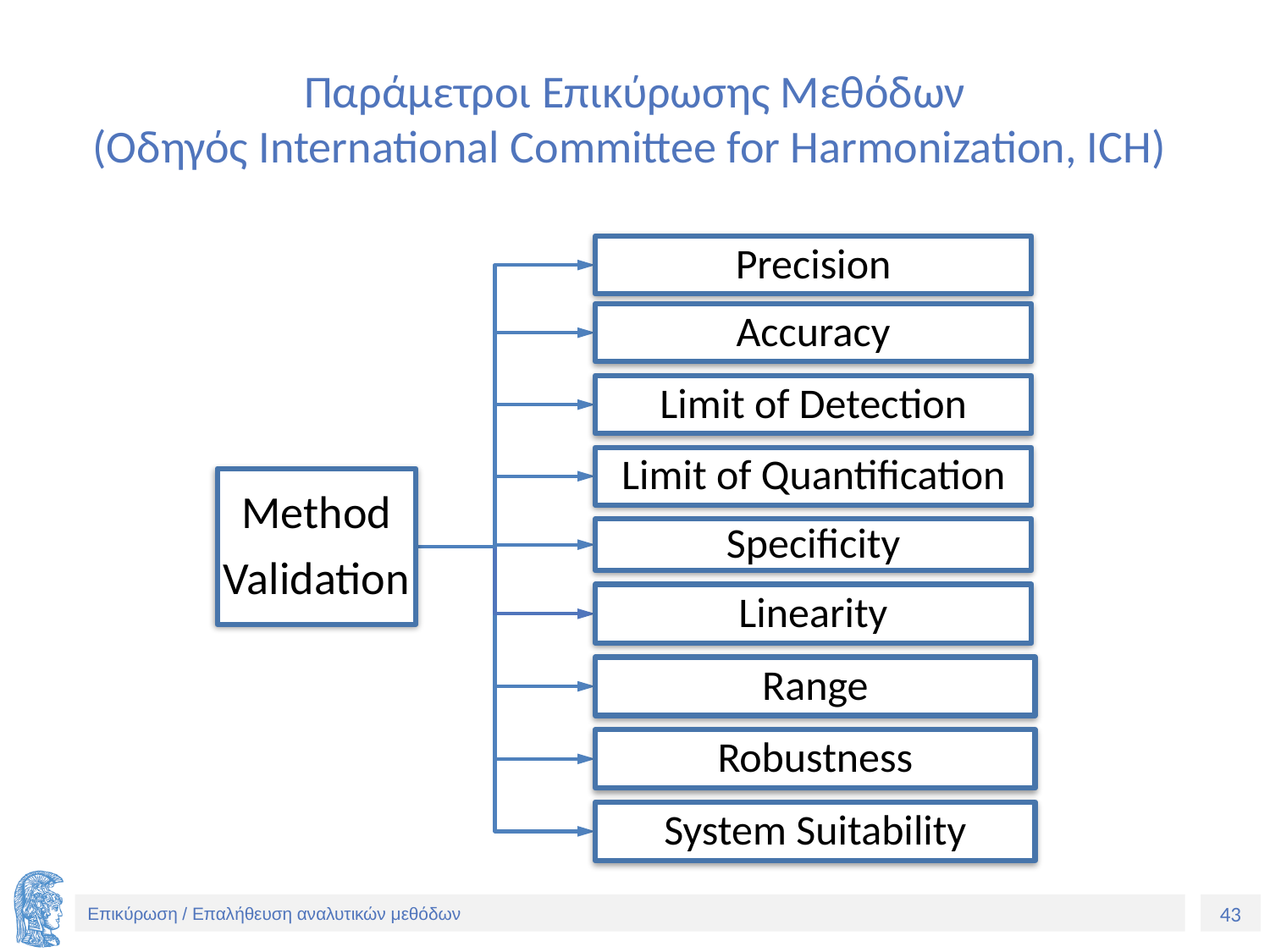

# Παράμετροι Επικύρωσης Μεθόδων (Οδηγός International Committee for Harmonization, ICH)

Method
Validation
Precision
Accuracy
Limit of Detection
Limit of Quantification
Specificity
Linearity
Range
Robustness
System Suitability